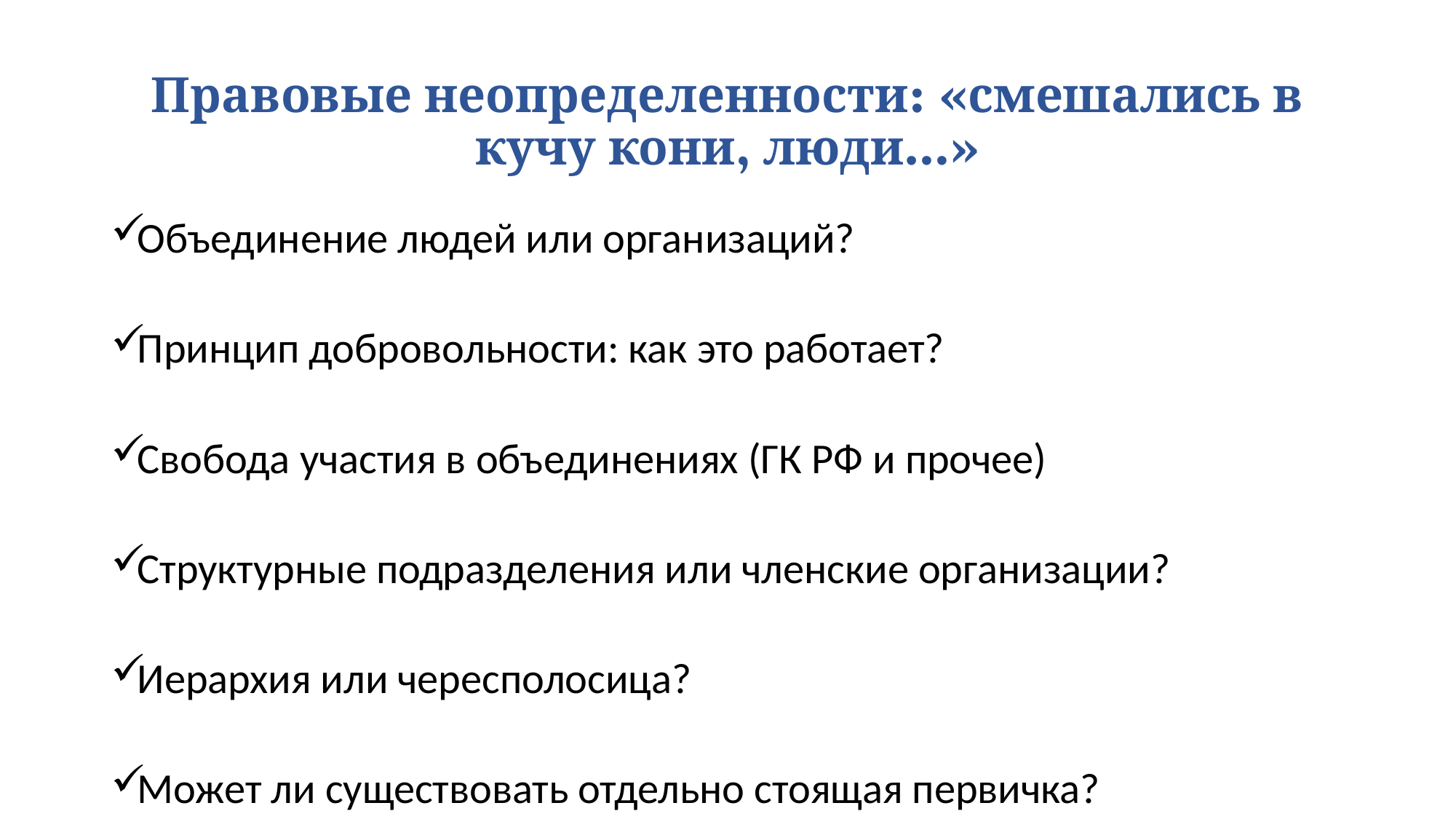

# Правовые неопределенности: «смешались в кучу кони, люди…»

Объединение людей или организаций?

Принцип добровольности: как это работает?

Свобода участия в объединениях (ГК РФ и прочее)

Структурные подразделения или членские организации?

Иерархия или чересполосица?

Может ли существовать отдельно стоящая первичка?